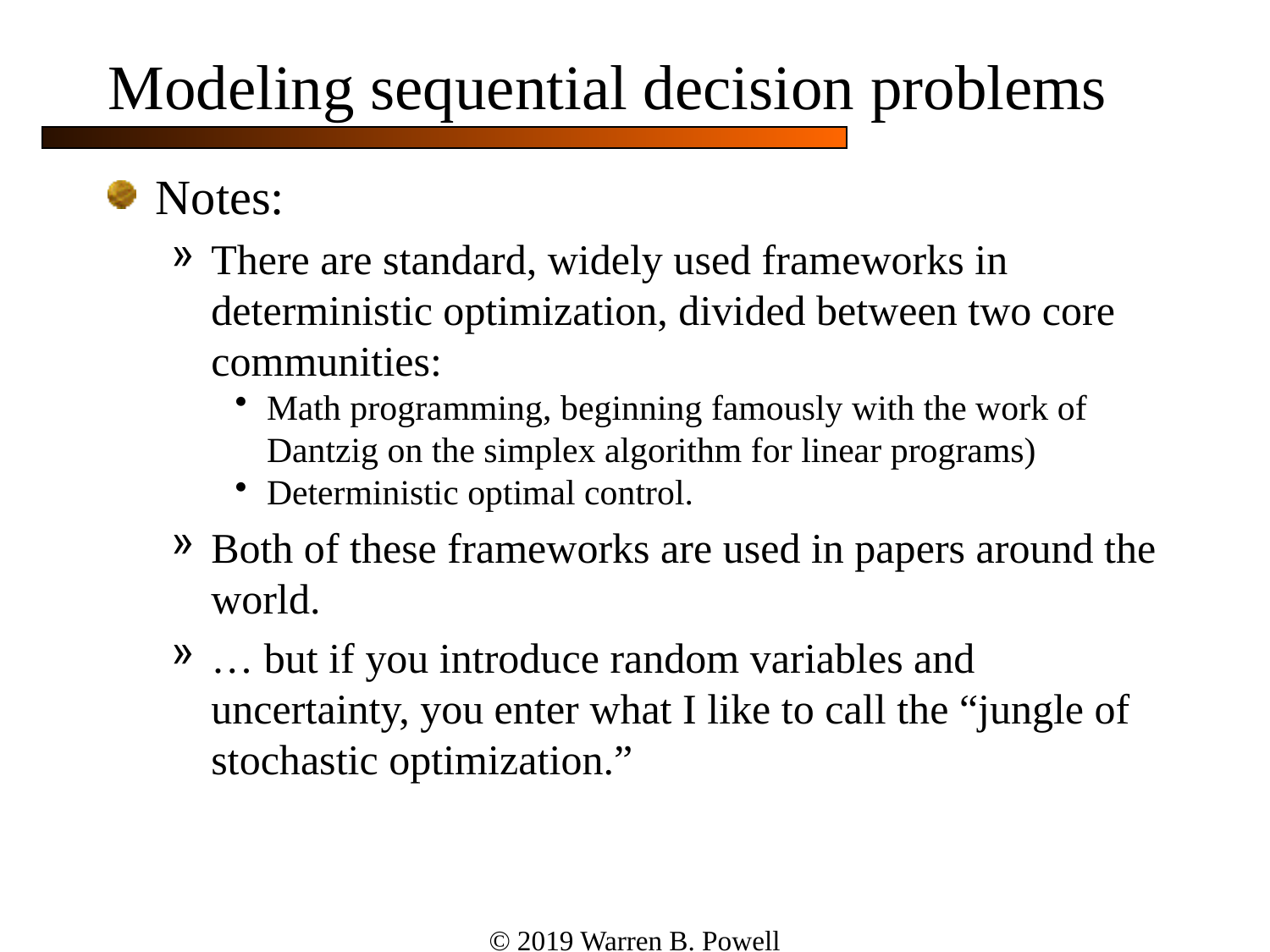

# Modeling sequential decision problems
Notes:
There are standard, widely used frameworks in deterministic optimization, divided between two core communities:
Math programming, beginning famously with the work of Dantzig on the simplex algorithm for linear programs)
Deterministic optimal control.
Both of these frameworks are used in papers around the world.
… but if you introduce random variables and uncertainty, you enter what I like to call the “jungle of stochastic optimization.”
© 2019 Warren B. Powell